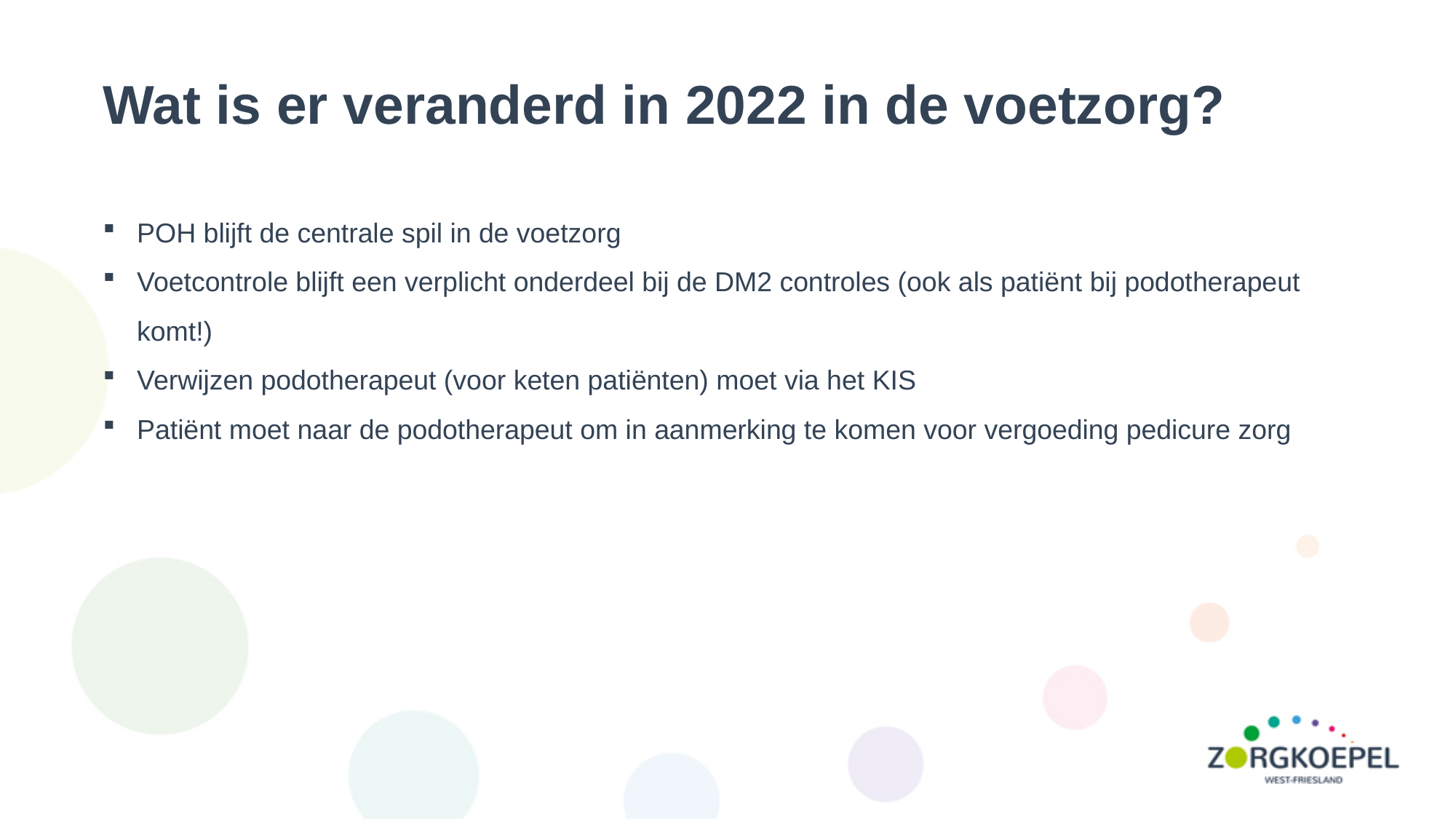

# Wat is er veranderd in 2022 in de voetzorg?
POH blijft de centrale spil in de voetzorg
Voetcontrole blijft een verplicht onderdeel bij de DM2 controles (ook als patiënt bij podotherapeut komt!)
Verwijzen podotherapeut (voor keten patiënten) moet via het KIS
Patiënt moet naar de podotherapeut om in aanmerking te komen voor vergoeding pedicure zorg